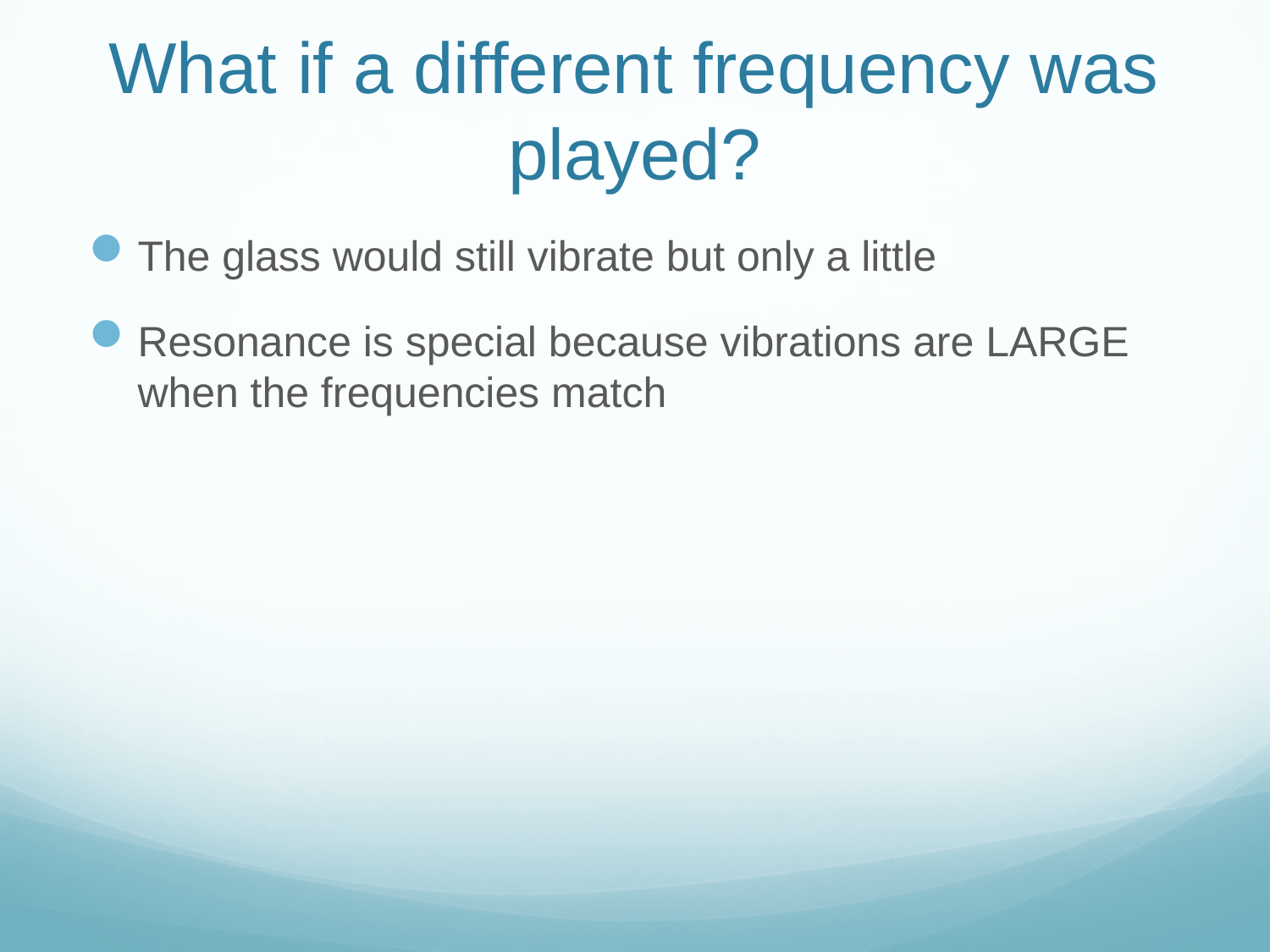

# What if a different frequency was played?
The glass would still vibrate but only a little
Resonance is special because vibrations are LARGE when the frequencies match